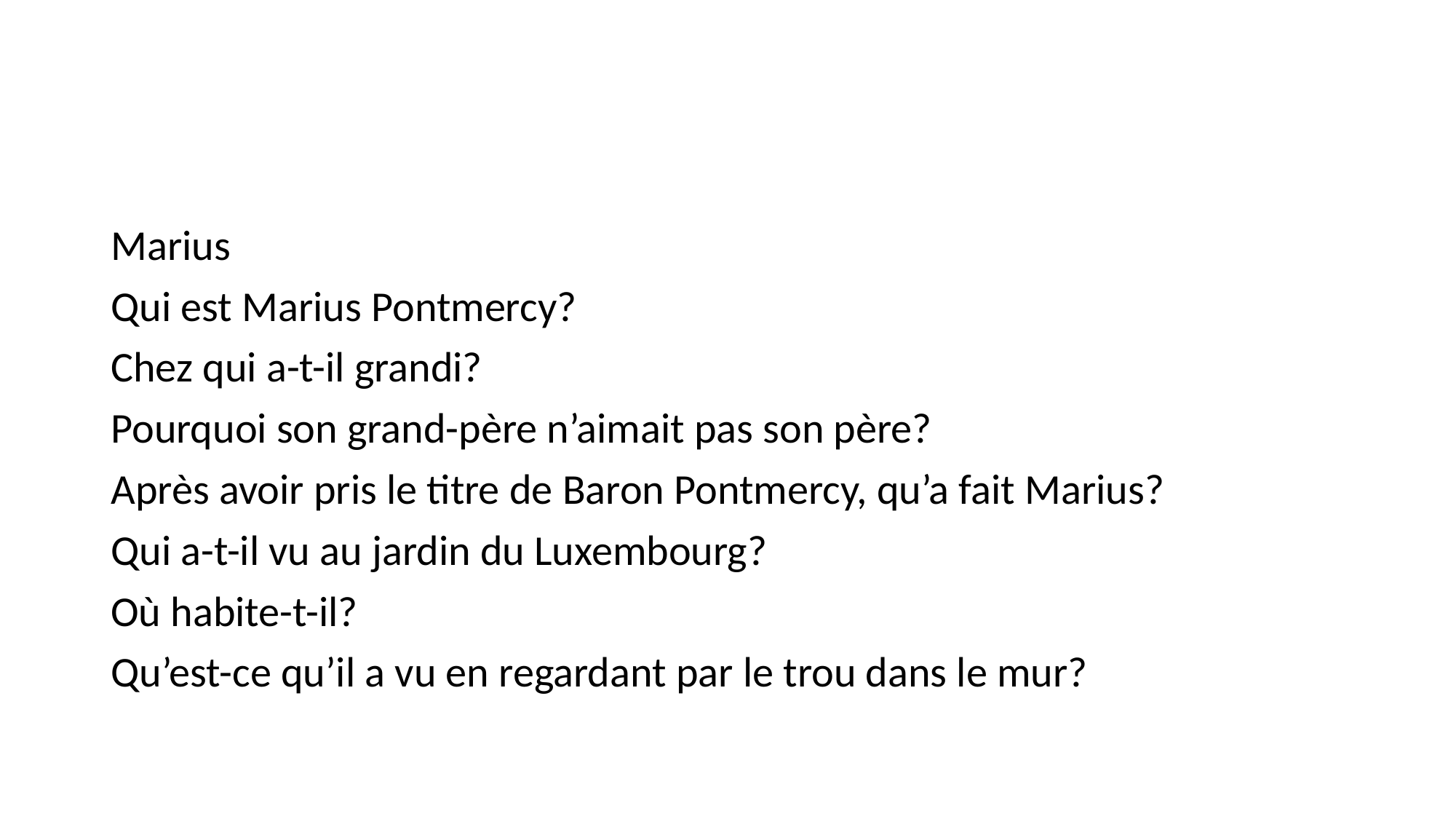

#
Marius
Qui est Marius Pontmercy?
Chez qui a-t-il grandi?
Pourquoi son grand-père n’aimait pas son père?
Après avoir pris le titre de Baron Pontmercy, qu’a fait Marius?
Qui a-t-il vu au jardin du Luxembourg?
Où habite-t-il?
Qu’est-ce qu’il a vu en regardant par le trou dans le mur?